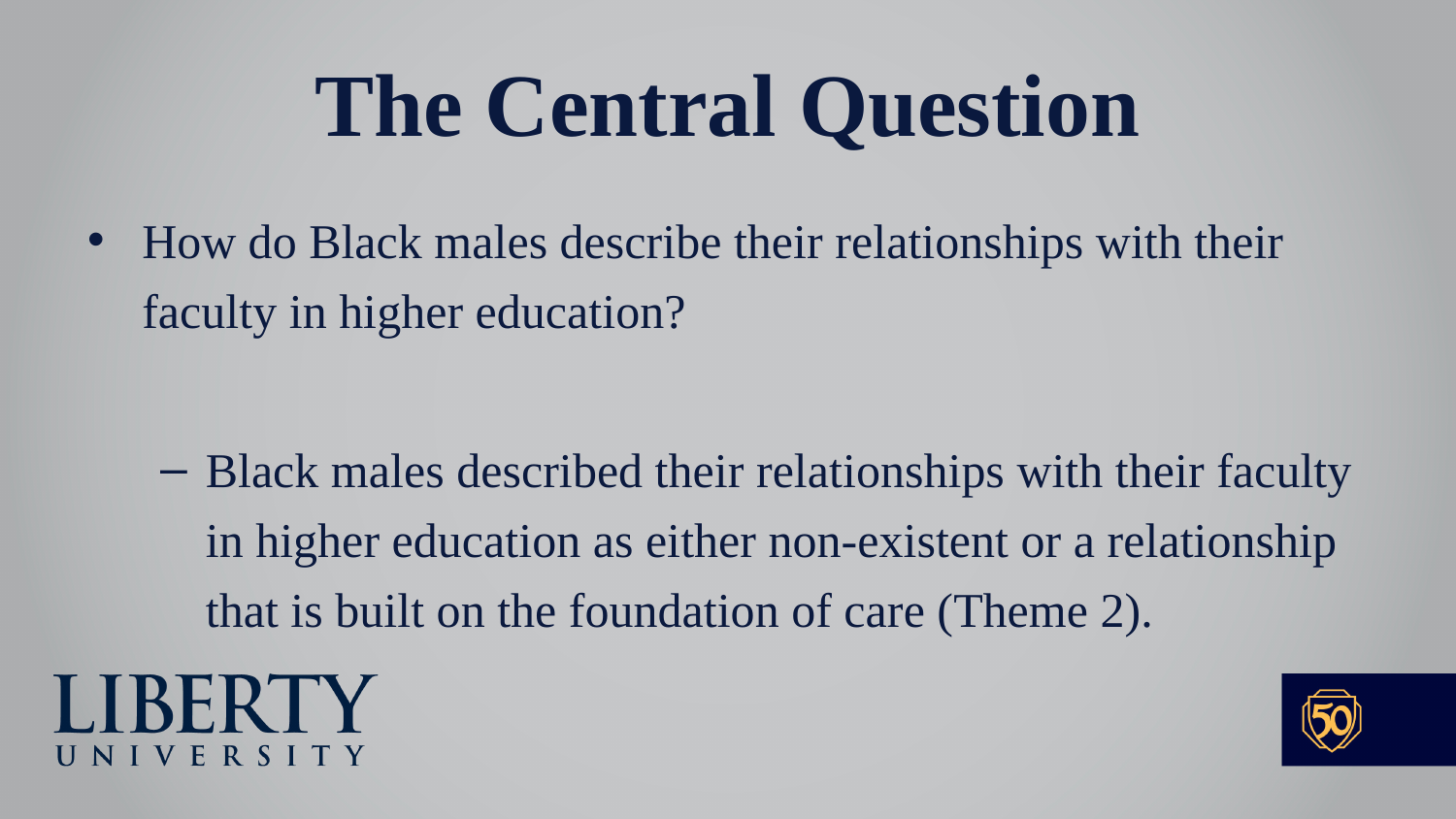

# The Central Question
How do Black males describe their relationships with their faculty in higher education?

Black males described their relationships with their faculty in higher education as either non-existent or a relationship that is built on the foundation of care (Theme 2).